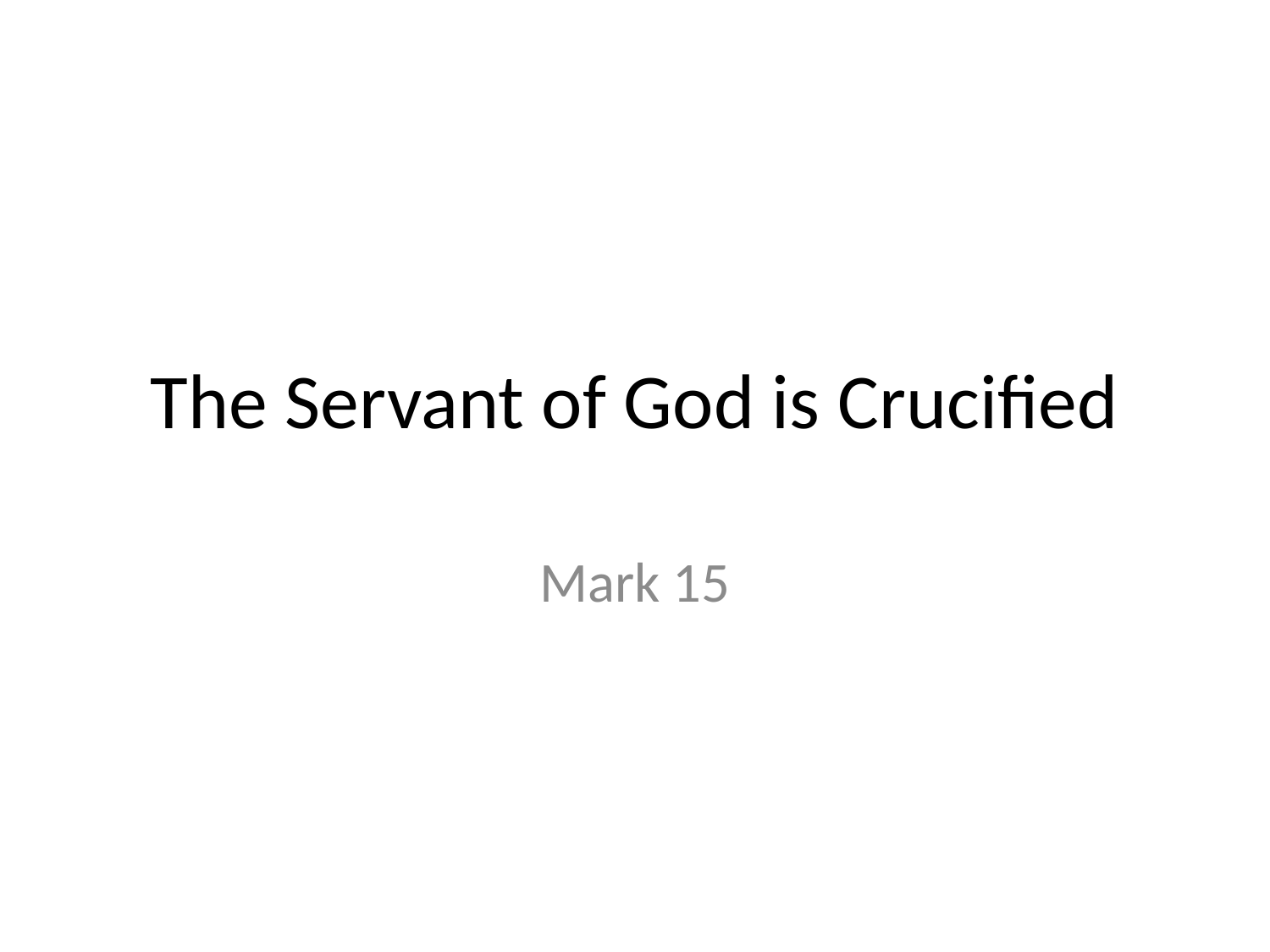

# The Servant of God is Crucified
Mark 15